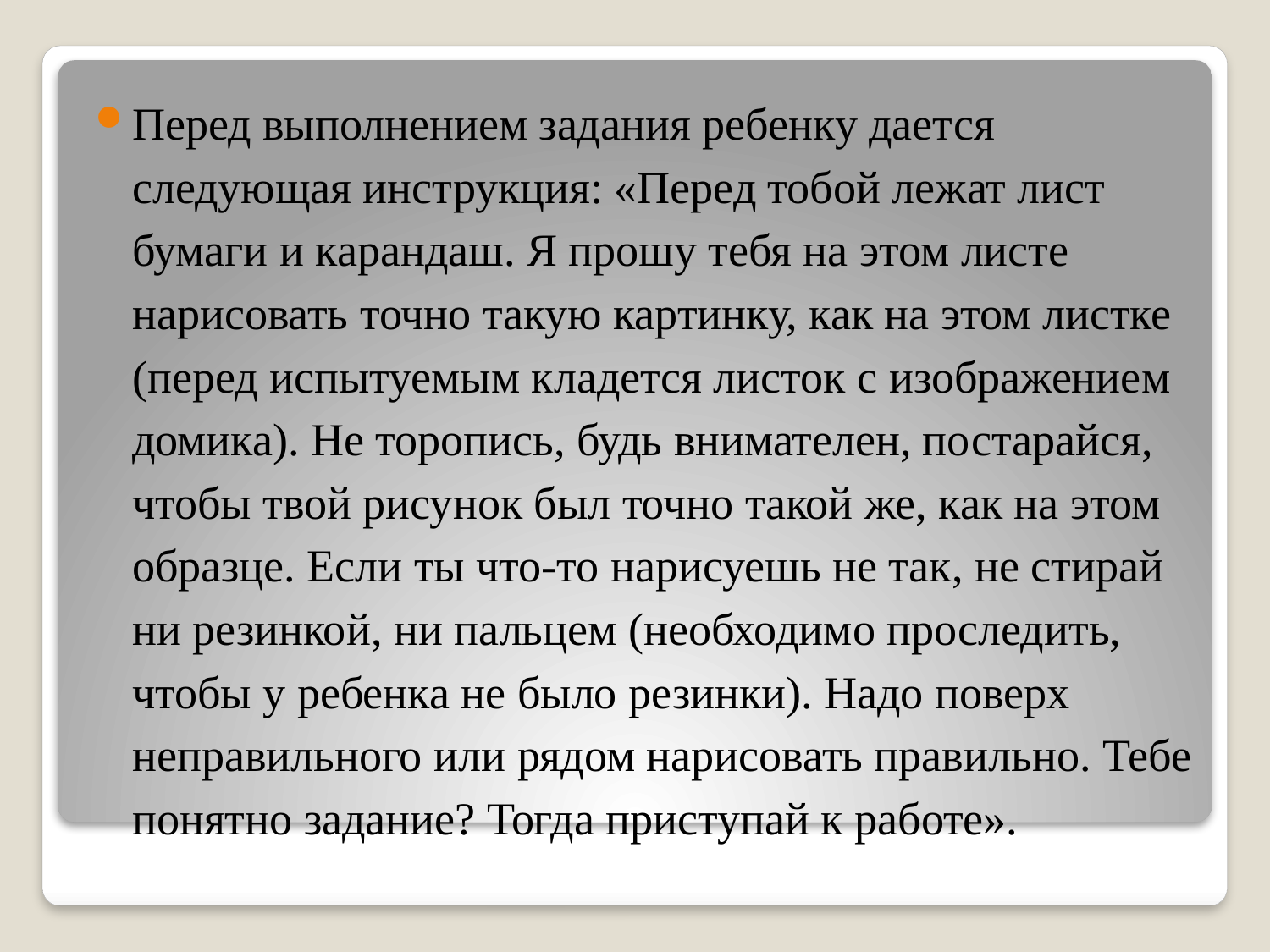

Перед выполнением задания ребенку дается следующая инструкция: «Перед тобой лежат лист бумаги и карандаш. Я прошу тебя на этом листе нарисовать точно такую картинку, как на этом листке (перед испытуемым кладется листок с изображением домика). Не торопись, будь внимателен, постарайся, чтобы твой рисунок был точно такой же, как на этом образце. Если ты что-то нарисуешь не так, не стирай ни резинкой, ни пальцем (необходимо проследить, чтобы у ребенка не было резинки). Надо поверх неправильного или рядом нарисовать правильно. Тебе понятно задание? Тогда приступай к работе».